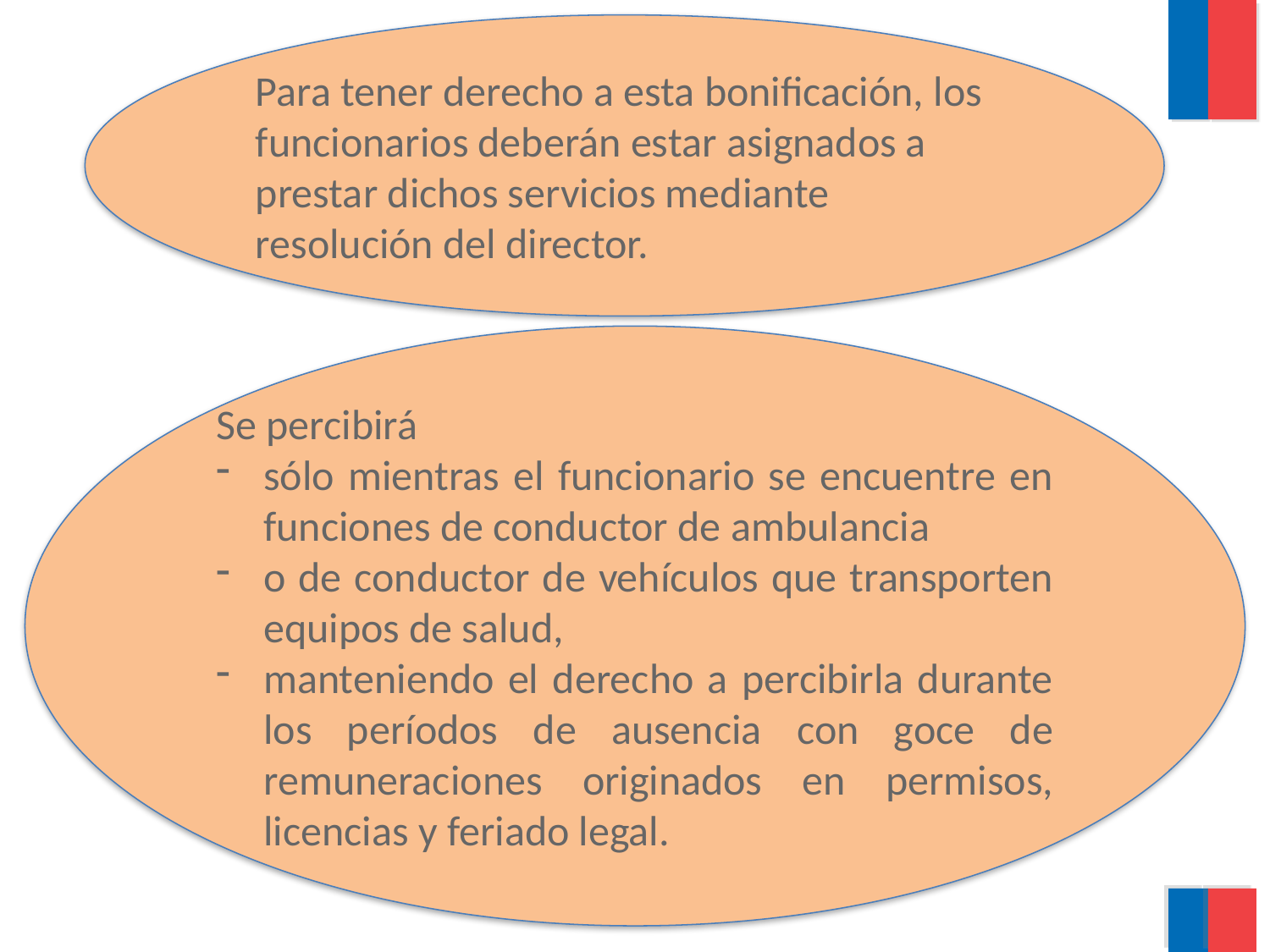

Para tener derecho a esta bonificación, los
funcionarios deberán estar asignados a prestar dichos servicios mediante resolución del director.
Se percibirá
sólo mientras el funcionario se encuentre en funciones de conductor de ambulancia
o de conductor de vehículos que transporten equipos de salud,
manteniendo el derecho a percibirla durante los períodos de ausencia con goce de remuneraciones originados en permisos, licencias y feriado legal.